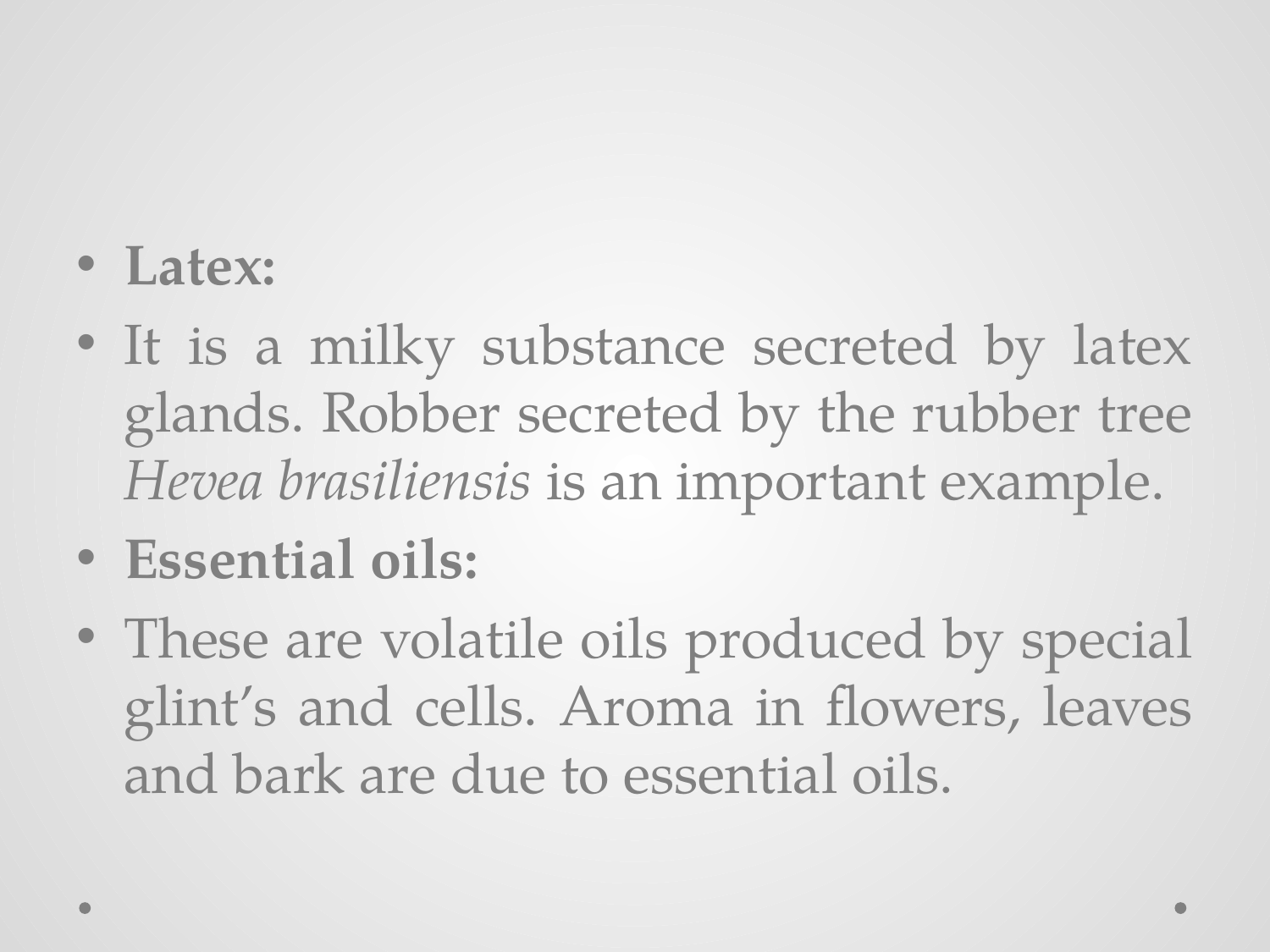

#
Latex:
It is a milky substance secreted by latex glands. Robber secreted by the rubber tree Hevea brasiliensis is an important example.
Essential oils:
These are volatile oils produced by special glint’s and cells. Aroma in flowers, leaves and bark are due to essential oils.